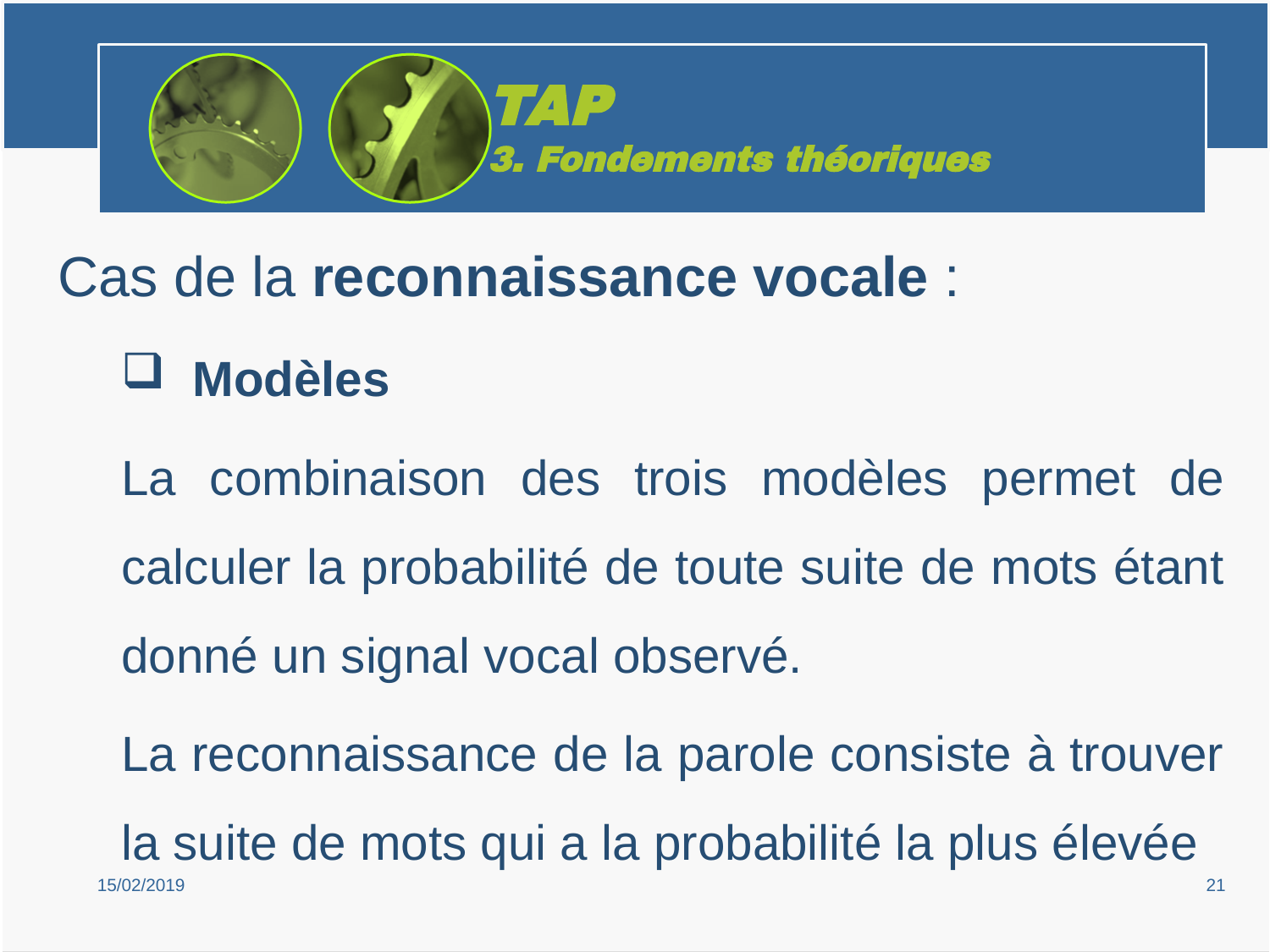

TAP
3. Fondements théoriques
Cas de la reconnaissance vocale :
  Modèles
La combinaison des trois modèles permet de calculer la probabilité de toute suite de mots étant donné un signal vocal observé.
La reconnaissance de la parole consiste à trouver la suite de mots qui a la probabilité la plus élevée
15/02/2019
21